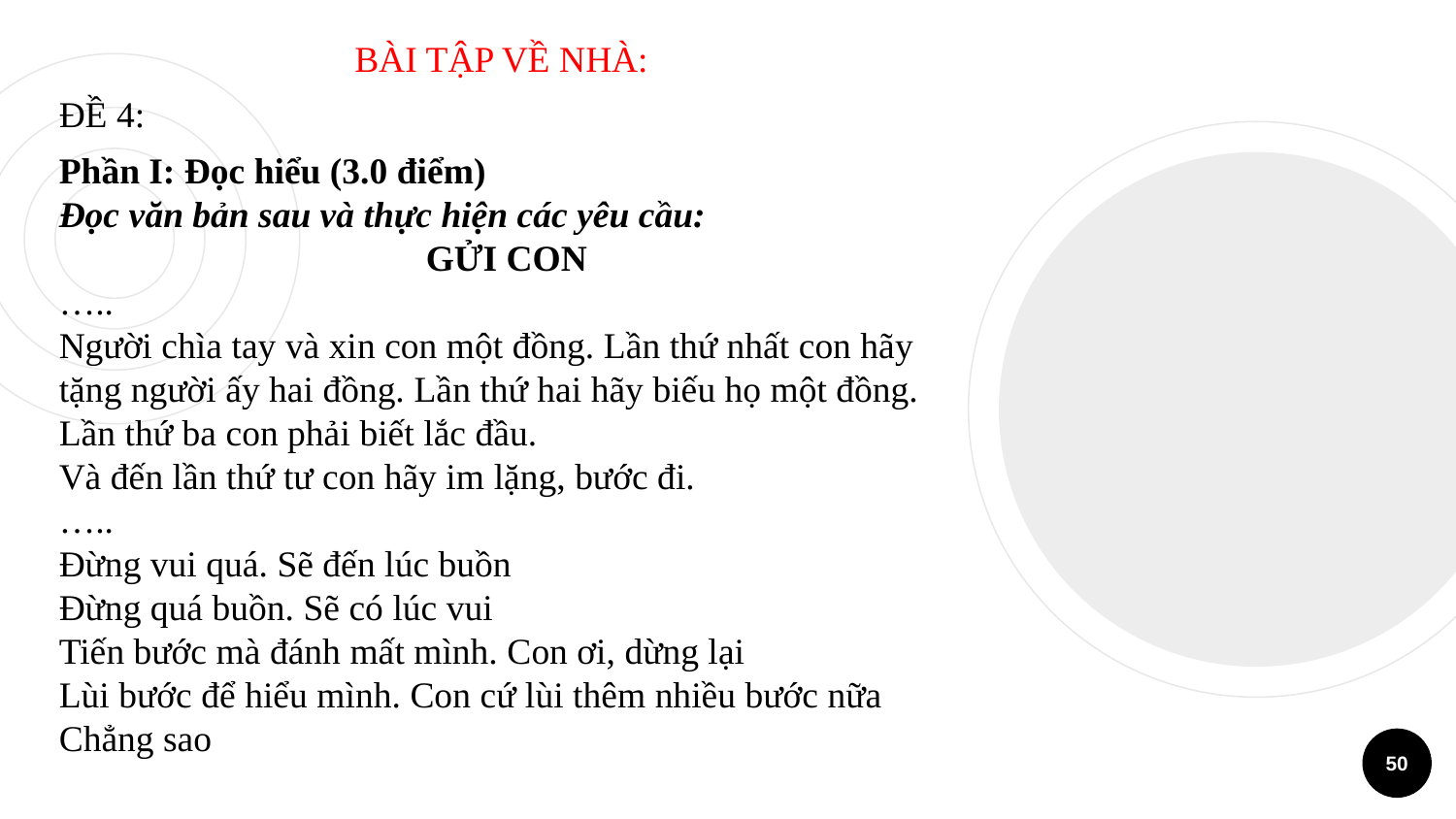

BÀI TẬP VỀ NHÀ:
ĐỀ 4:
Phần I: Đọc hiểu (3.0 điểm)
Đọc văn bản sau và thực hiện các yêu cầu:
 	                        GỬI CON
…..
Người chìa tay và xin con một đồng. Lần thứ nhất con hãy tặng người ấy hai đồng. Lần thứ hai hãy biếu họ một đồng. Lần thứ ba con phải biết lắc đầu.
Và đến lần thứ tư con hãy im lặng, bước đi.
…..
Đừng vui quá. Sẽ đến lúc buồn
Đừng quá buồn. Sẽ có lúc vui
Tiến bước mà đánh mất mình. Con ơi, dừng lại
Lùi bước để hiểu mình. Con cứ lùi thêm nhiều bước nữa
Chẳng sao
50